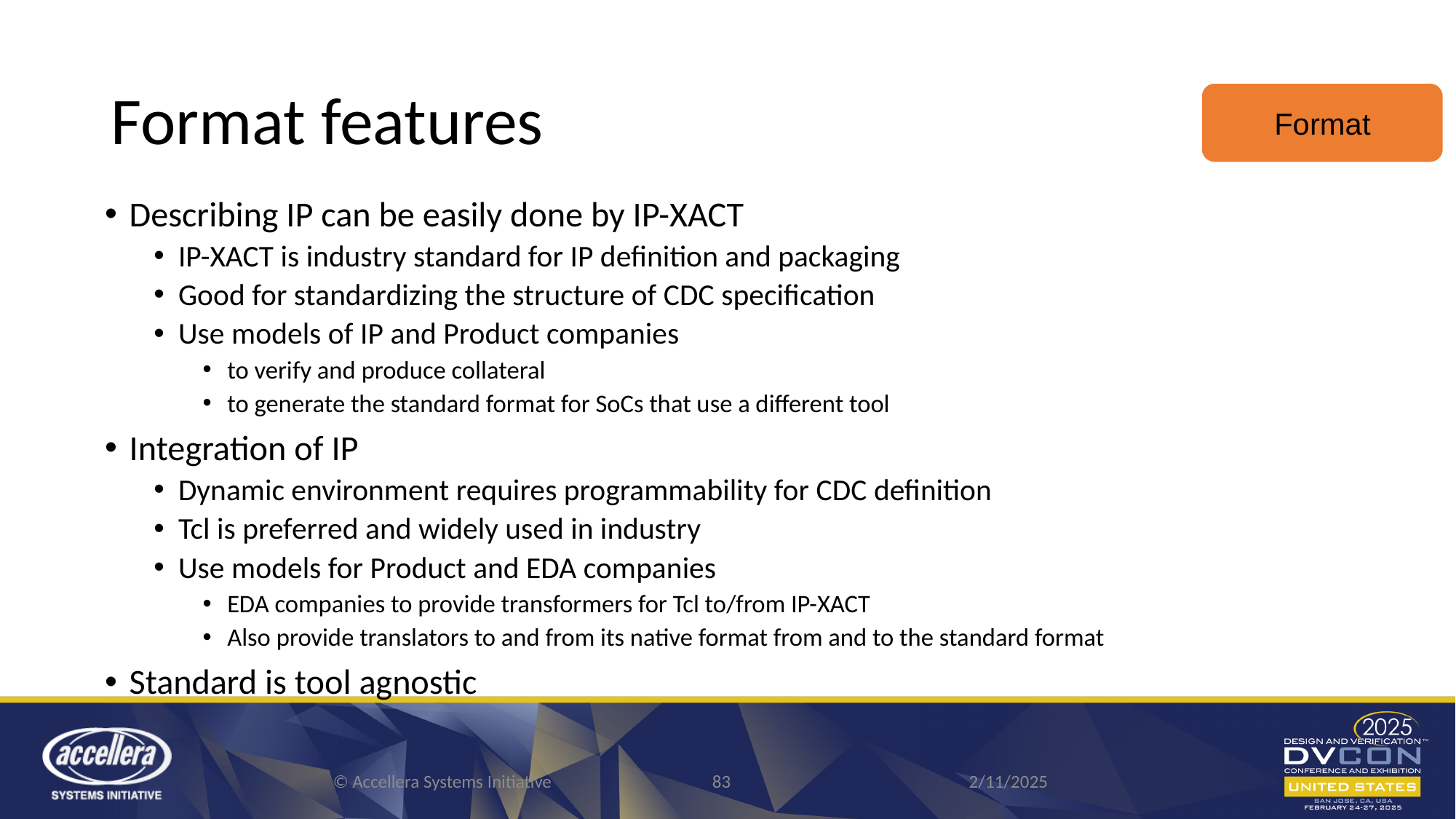

# Format features
Format
Describing IP can be easily done by IP-XACT
IP-XACT is industry standard for IP definition and packaging
Good for standardizing the structure of CDC specification
Use models of IP and Product companies
to verify and produce collateral
to generate the standard format for SoCs that use a different tool
Integration of IP
Dynamic environment requires programmability for CDC definition
Tcl is preferred and widely used in industry
Use models for Product and EDA companies
EDA companies to provide transformers for Tcl to/from IP-XACT
Also provide translators to and from its native format from and to the standard format
Standard is tool agnostic
© Accellera Systems Initiative
83
2/11/2025